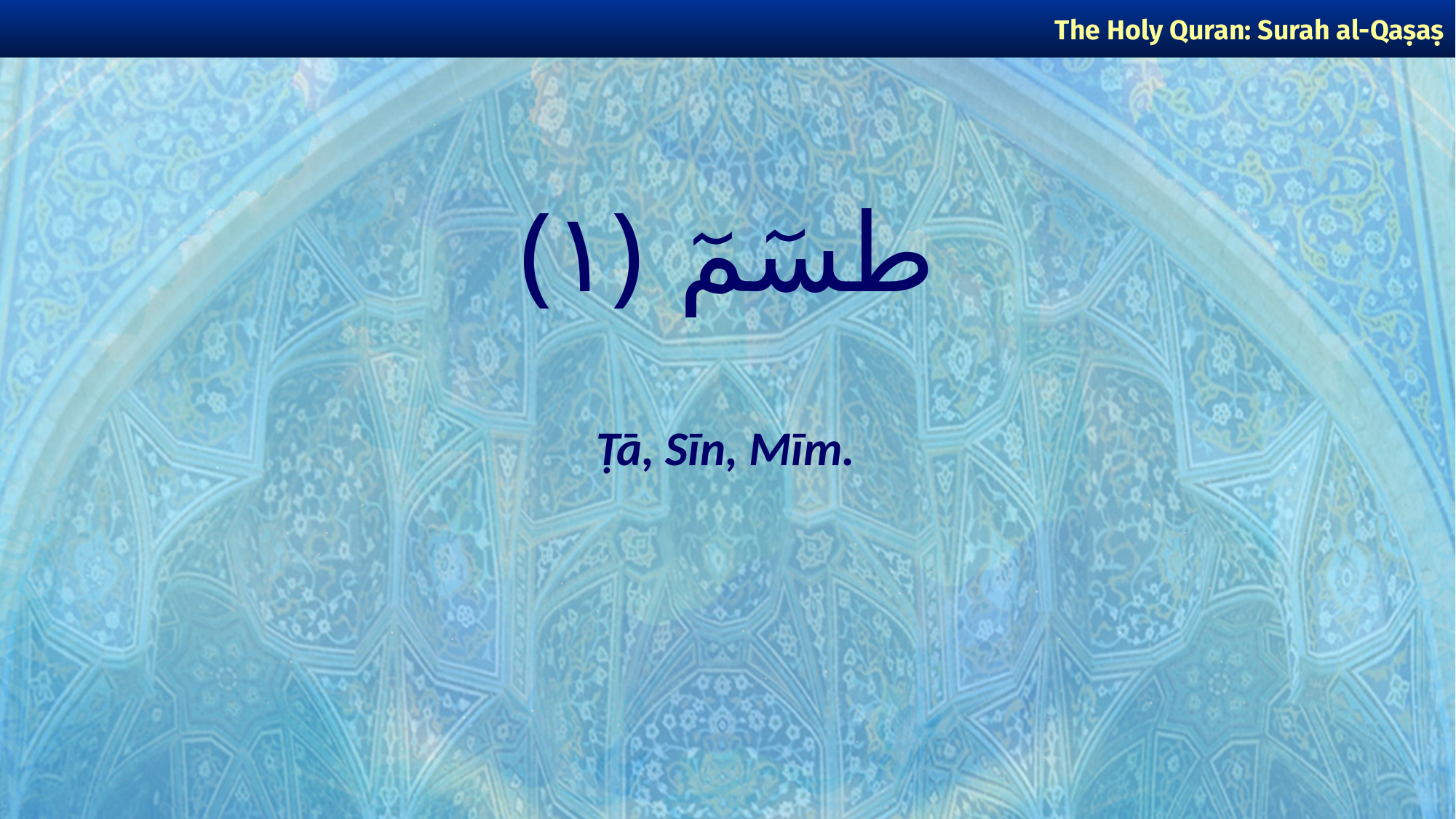

The Holy Quran: Surah al-Qaṣaṣ
# طسٓمٓ ﴿١﴾
Ṭā, Sīn, Mīm.